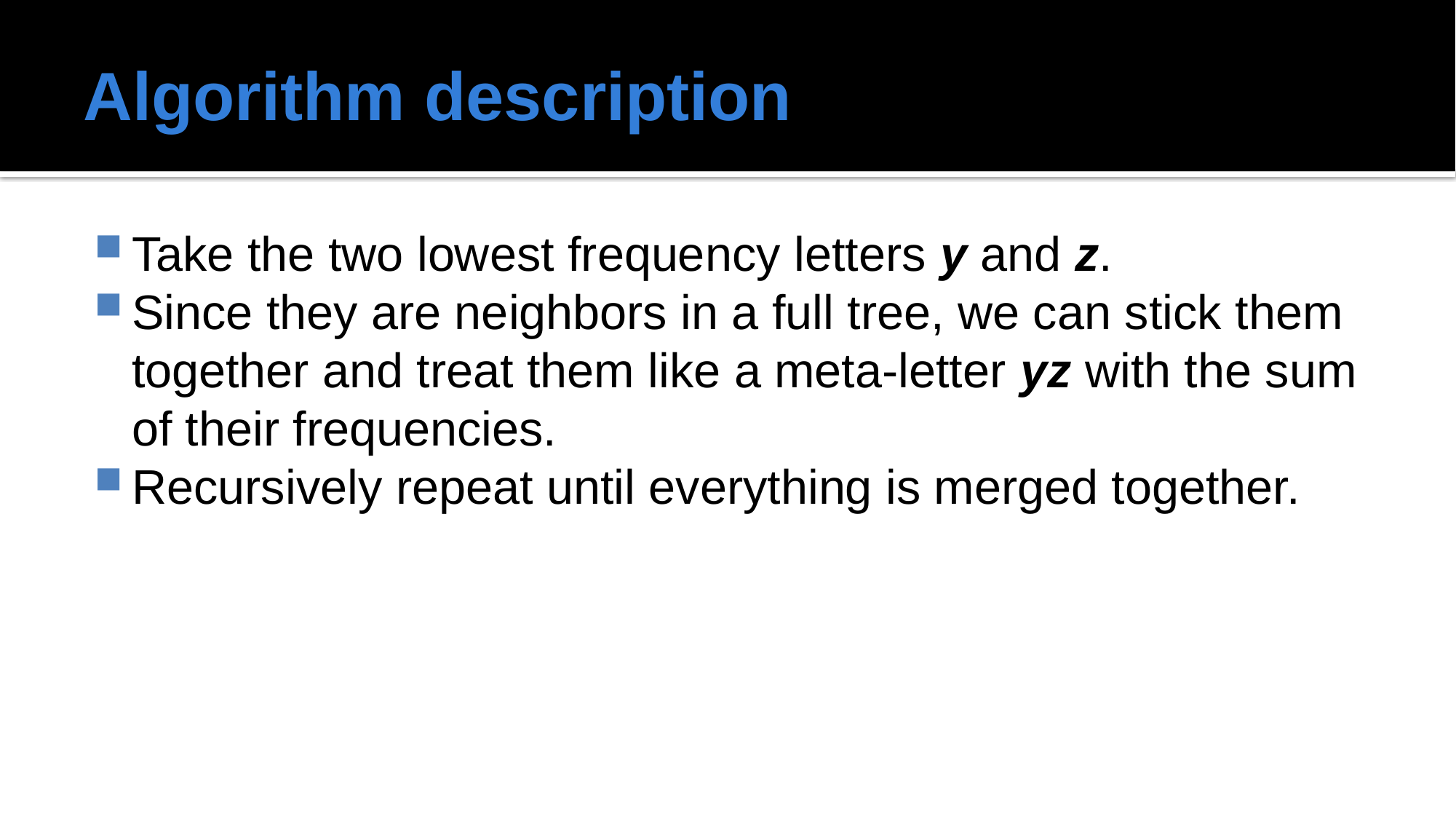

# Algorithm description
Take the two lowest frequency letters y and z.
Since they are neighbors in a full tree, we can stick them together and treat them like a meta-letter yz with the sum of their frequencies.
Recursively repeat until everything is merged together.